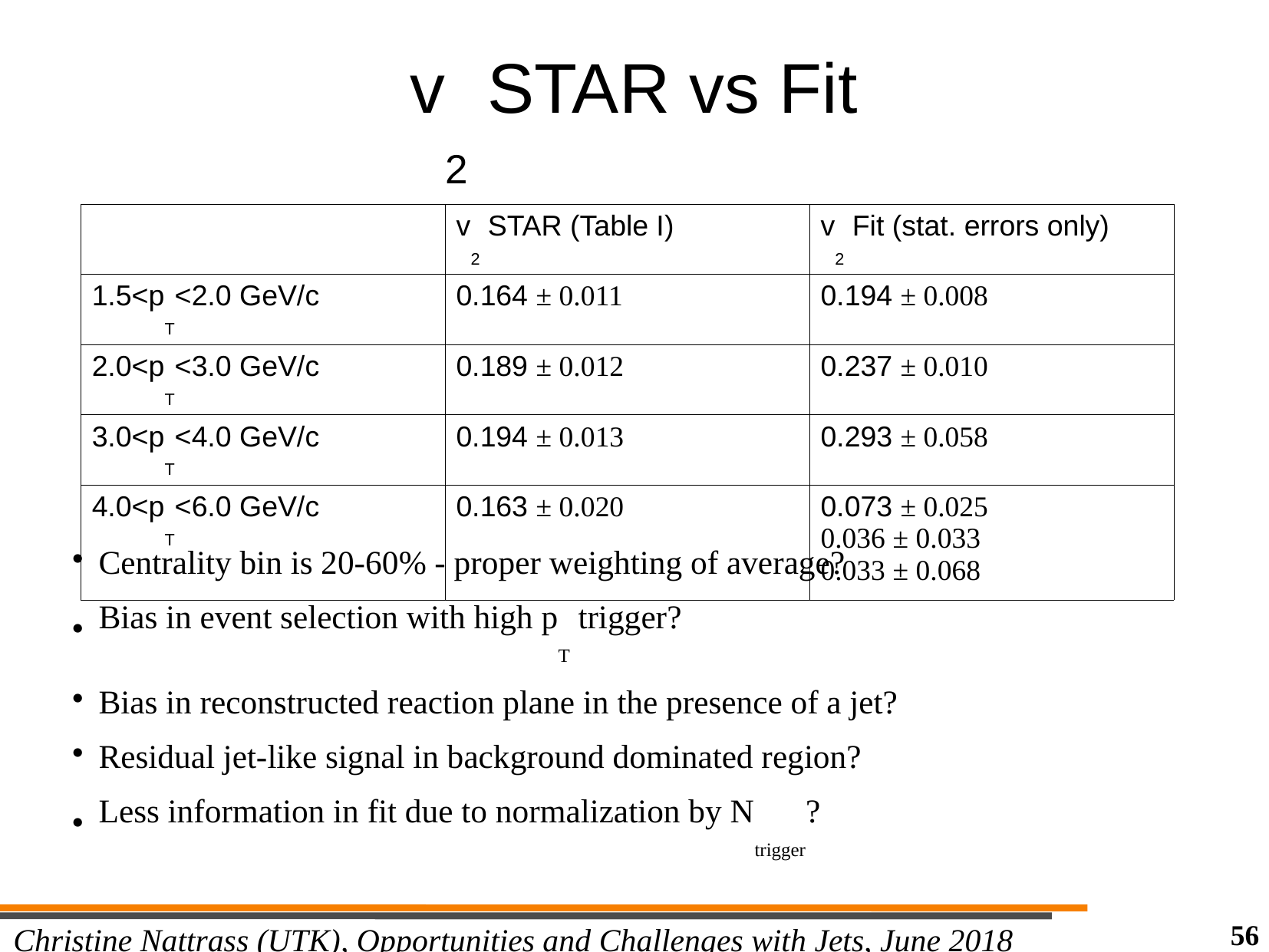

v2 STAR vs Fit
|  | v2 STAR (Table I) | v2 Fit (stat. errors only) |
| --- | --- | --- |
| 1.5<pT<2.0 GeV/c | 0.164 ± 0.011 | 0.194 ± 0.008 |
| 2.0<pT<3.0 GeV/c | 0.189 ± 0.012 | 0.237 ± 0.010 |
| 3.0<pT<4.0 GeV/c | 0.194 ± 0.013 | 0.293 ± 0.058 |
| 4.0<pT<6.0 GeV/c | 0.163 ± 0.020 | 0.073 ± 0.025 0.036 ± 0.033 0.033 ± 0.068 |
Centrality bin is 20-60% - proper weighting of average?
Bias in event selection with high pT trigger?
Bias in reconstructed reaction plane in the presence of a jet?
Residual jet-like signal in background dominated region?
Less information in fit due to normalization by Ntrigger?